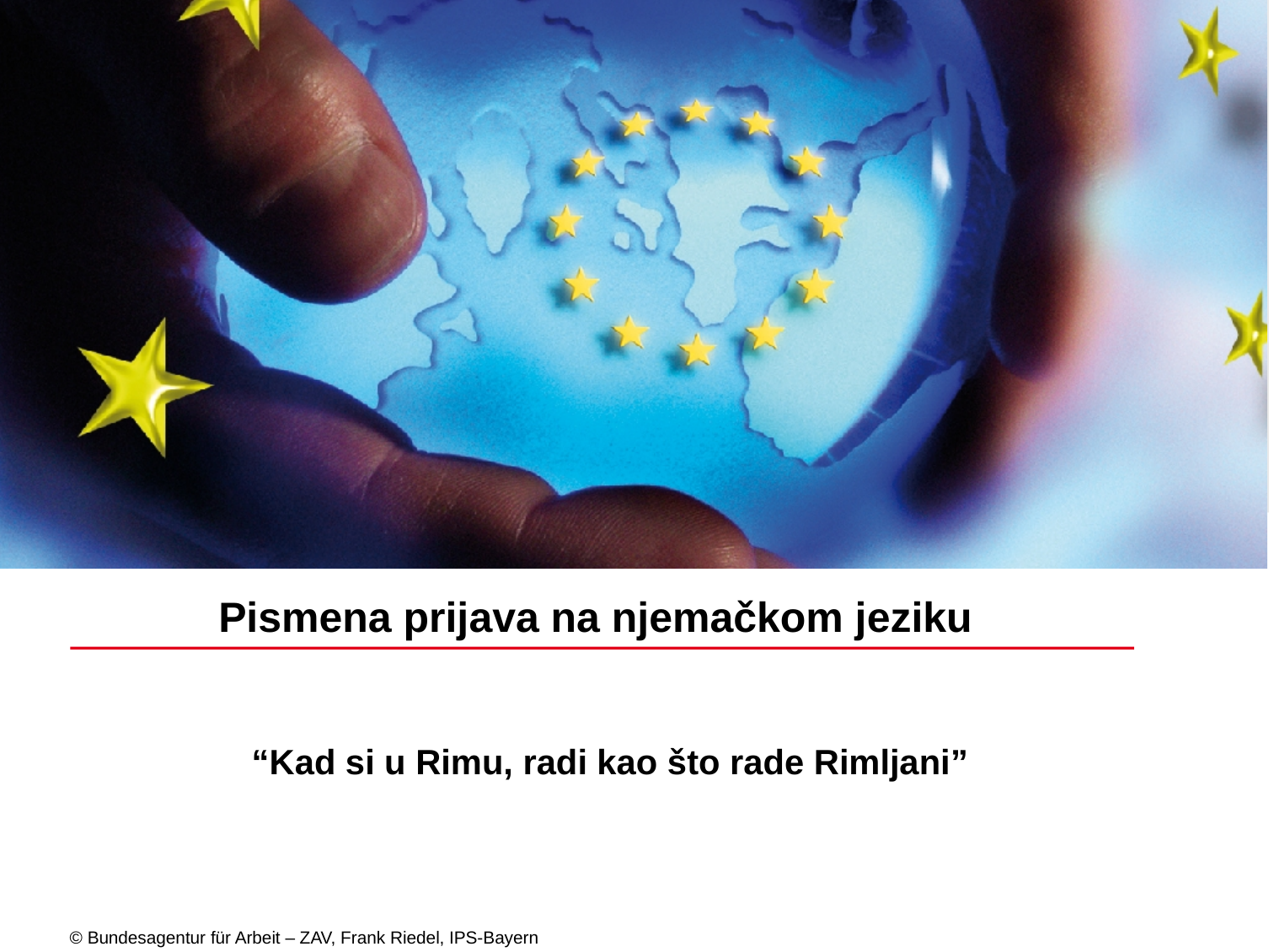

# Pismena prijava na njemačkom jeziku
“Kad si u Rimu, radi kao što rade Rimljani”
© Bundesagentur für Arbeit – ZAV, Frank Riedel, IPS-Bayern